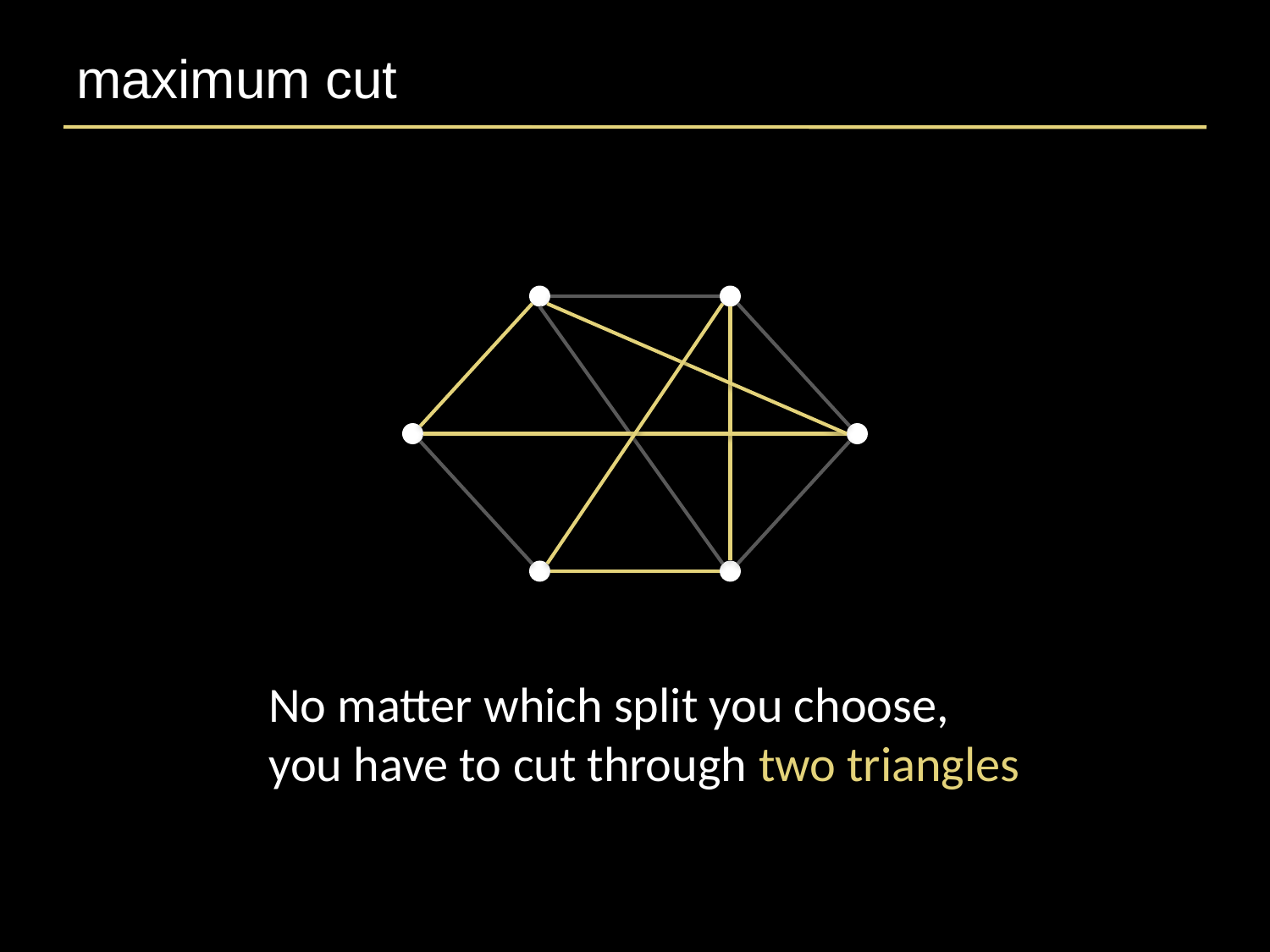

# maximum cut

No matter which split you choose,
you have to cut through two triangles